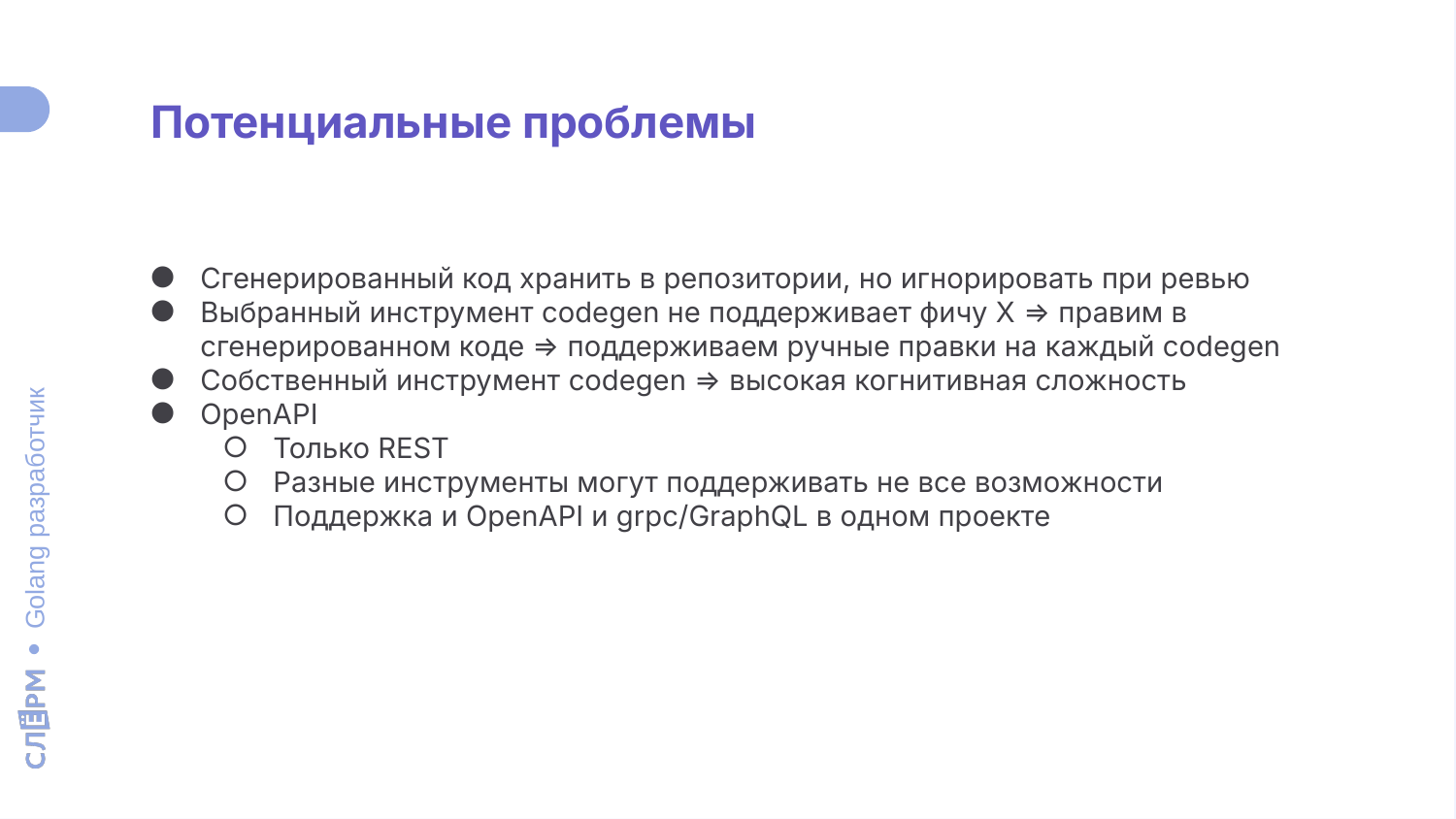

Потенциальные проблемы

Сгенерированный код хранить в репозитории, но игнорировать при ревью
Выбранный инструмент codegen не поддерживает фичу X => правим в сгенерированном коде => поддерживаем ручные правки на каждый codegen
Собственный инструмент codegen => высокая когнитивная сложность
OpenAPI
Только REST
Разные инструменты могут поддерживать не все возможности
Поддержка и OpenAPI и grpc/GraphQL в одном проекте